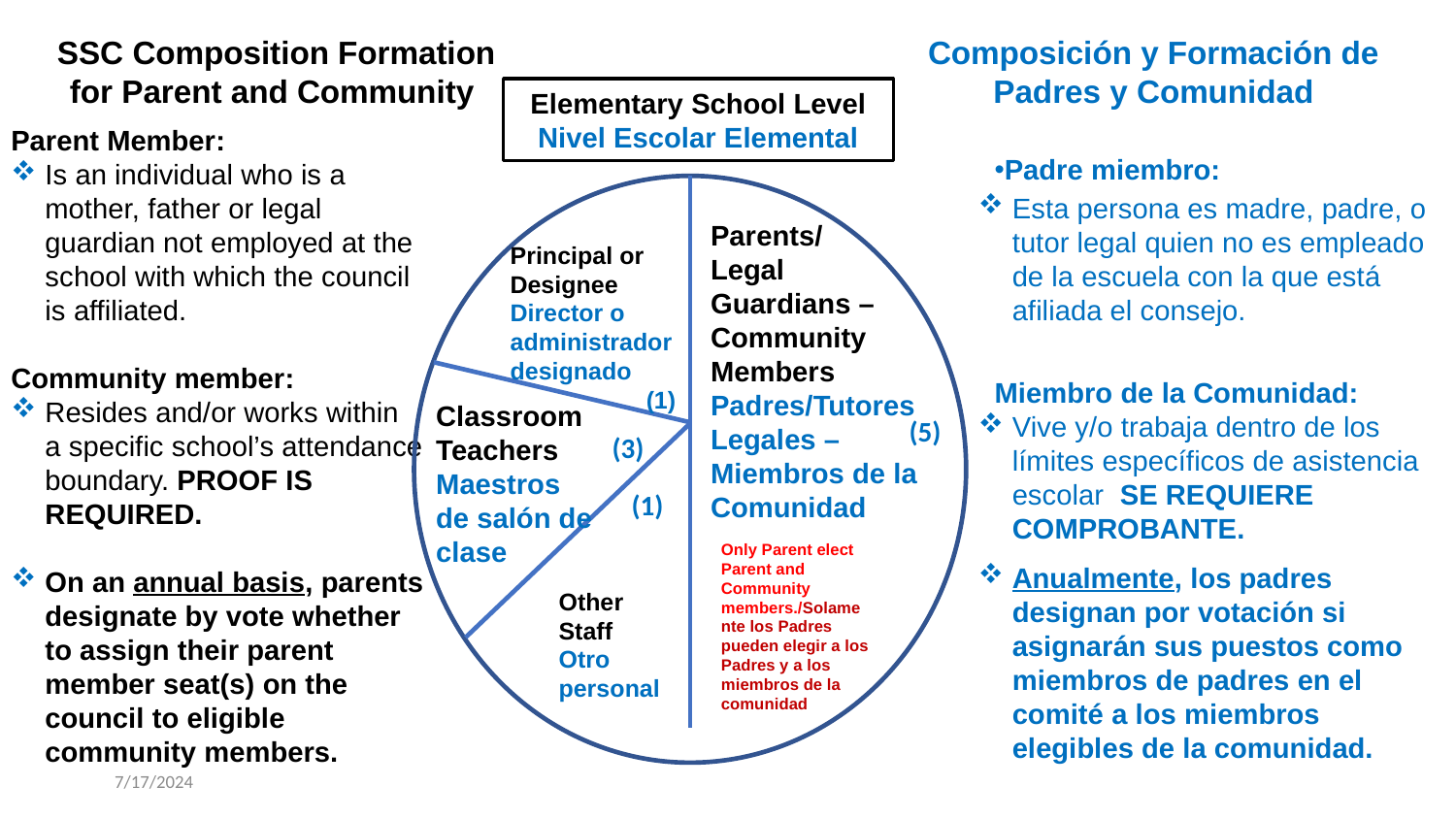

SSC Composition Formation for Parent and Community
Composición y Formación de Padres y Comunidad
Elementary School Level
Nivel Escolar Elemental
Parent Member:
Is an individual who is a mother, father or legal guardian not employed at the school with which the council is affiliated.

Community member:
Resides and/or works within a specific school’s attendance boundary. PROOF IS REQUIRED.

On an annual basis, parents designate by vote whether to assign their parent member seat(s) on the council to eligible community members.
Padre miembro:
Esta persona es madre, padre, o tutor legal quien no es empleado de la escuela con la que está afiliada el consejo.

Miembro de la Comunidad:
Vive y/o trabaja dentro de los límites específicos de asistencia escolar  SE REQUIERE COMPROBANTE.
Anualmente, los padres designan por votación si asignarán sus puestos como miembros de padres en el comité a los miembros elegibles de la comunidad.

Parents/
Legal Guardians – Community Members
Padres/Tutores Legales – Miembros de la Comunidad
Principal or Designee
Director o administrador designado
(1)
Classroom Teachers
Maestros de salón de clase
Only Parent elect Parent and Community members./Solamente los Padres pueden elegir a los Padres y a los miembros de la comunidad
Other Staff
Otro personal
(5)
(3)
(1)
7/17/2024